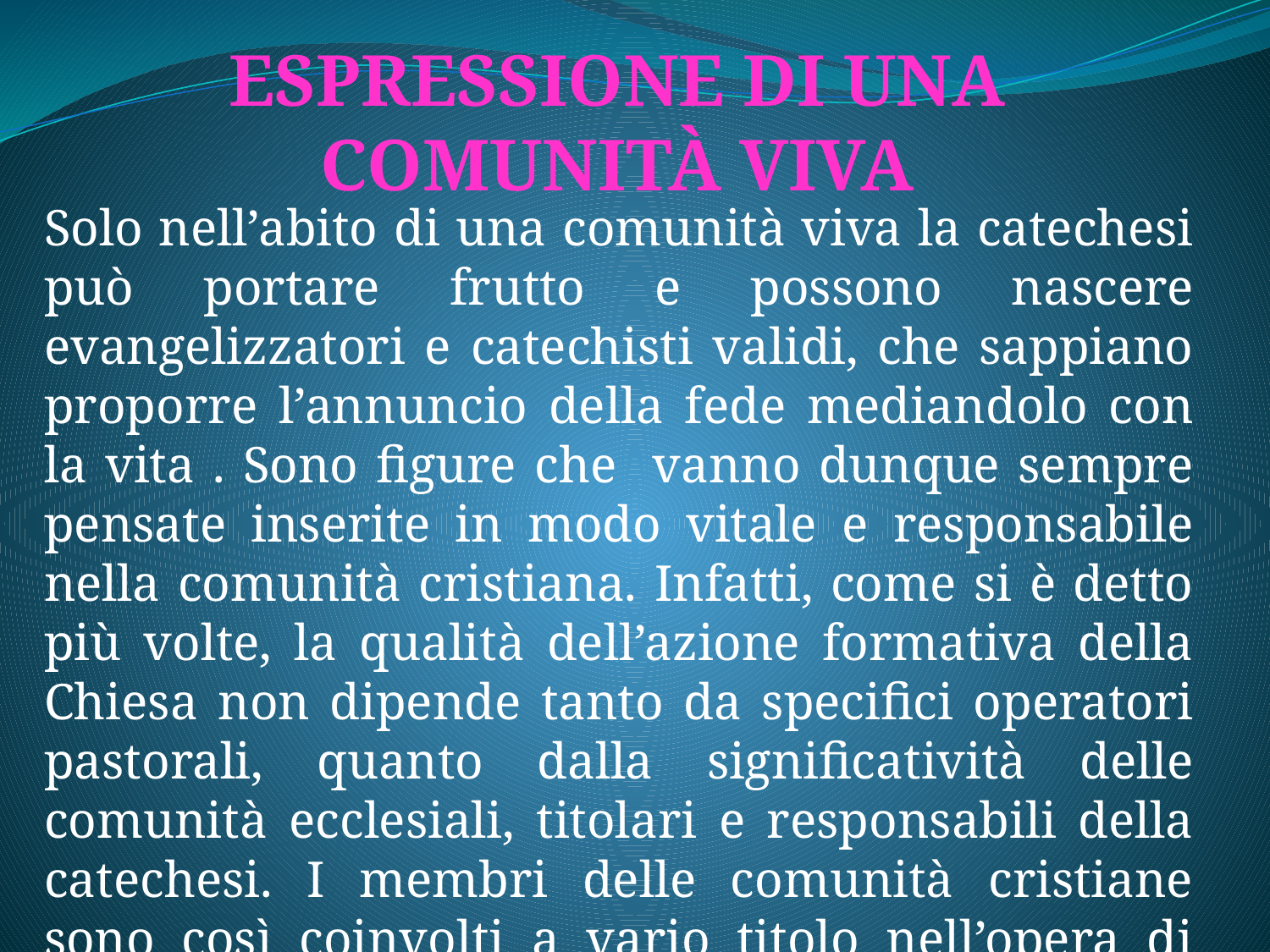

Espressione di una comunità viva
Solo nell’abito di una comunità viva la catechesi può portare frutto e possono nascere evangelizzatori e catechisti validi, che sappiano proporre l’annuncio della fede mediandolo con la vita . Sono figure che  vanno dunque sempre pensate inserite in modo vitale e responsabile nella comunità cristiana. Infatti, come si è detto più volte, la qualità dell’azione formativa della Chiesa non dipende tanto da specifici operatori pastorali, quanto dalla significatività delle comunità ecclesiali, titolari e responsabili della catechesi. I membri delle comunità cristiane sono così coinvolti a vario titolo nell’opera di evangelizzazione. (IG 64)